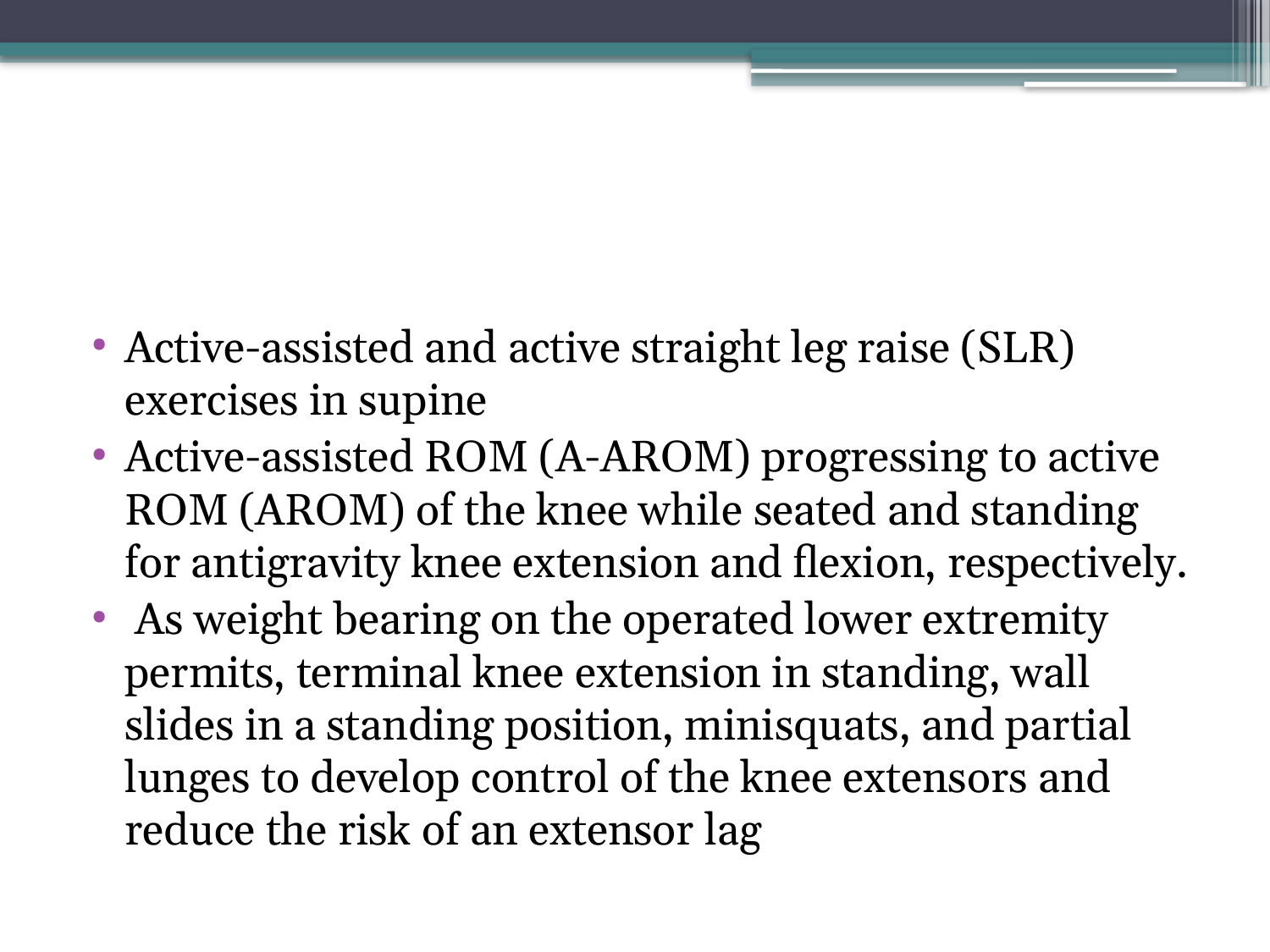

#
Active-assisted and active straight leg raise (SLR) exercises in supine
Active-assisted ROM (A-AROM) progressing to active ROM (AROM) of the knee while seated and standing for antigravity knee extension and flexion, respectively.
 As weight bearing on the operated lower extremity permits, terminal knee extension in standing, wall slides in a standing position, minisquats, and partial lunges to develop control of the knee extensors and reduce the risk of an extensor lag